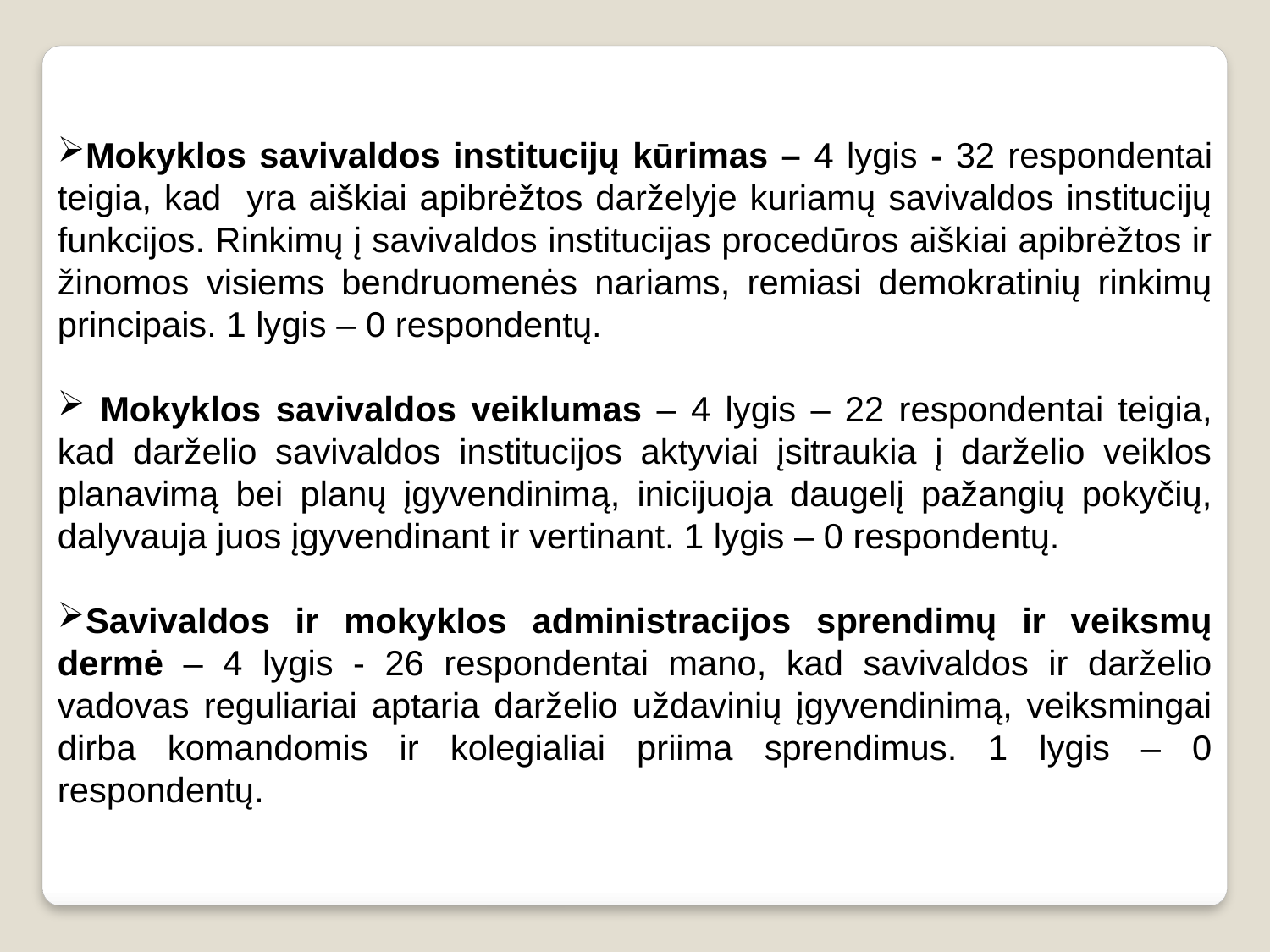

Mokyklos savivaldos institucijų kūrimas – 4 lygis - 32 respondentai teigia, kad  yra aiškiai apibrėžtos darželyje kuriamų savivaldos institucijų funkcijos. Rinkimų į savivaldos institucijas procedūros aiškiai apibrėžtos ir žinomos visiems bendruomenės nariams, remiasi demokratinių rinkimų principais. 1 lygis – 0 respondentų.

 Mokyklos savivaldos veiklumas – 4 lygis – 22 respondentai teigia, kad darželio savivaldos institucijos aktyviai įsitraukia į darželio veiklos planavimą bei planų įgyvendinimą, inicijuoja daugelį pažangių pokyčių, dalyvauja juos įgyvendinant ir vertinant. 1 lygis – 0 respondentų.

Savivaldos ir mokyklos administracijos sprendimų ir veiksmų dermė – 4 lygis - 26 respondentai mano, kad savivaldos ir darželio vadovas reguliariai aptaria darželio uždavinių įgyvendinimą, veiksmingai dirba komandomis ir kolegialiai priima sprendimus. 1 lygis – 0 respondentų.